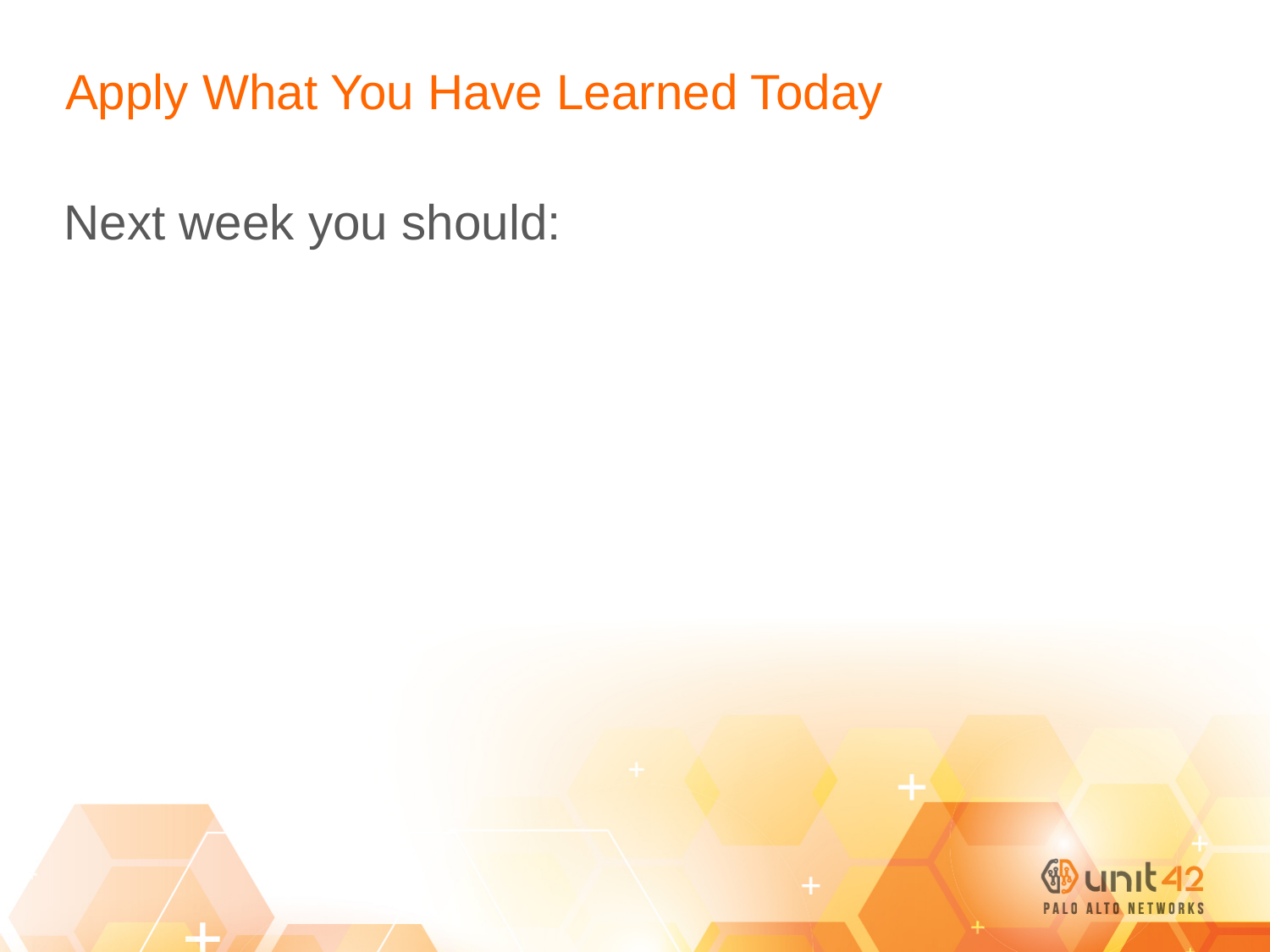

# Apply What You Have Learned Today
Next week you should: